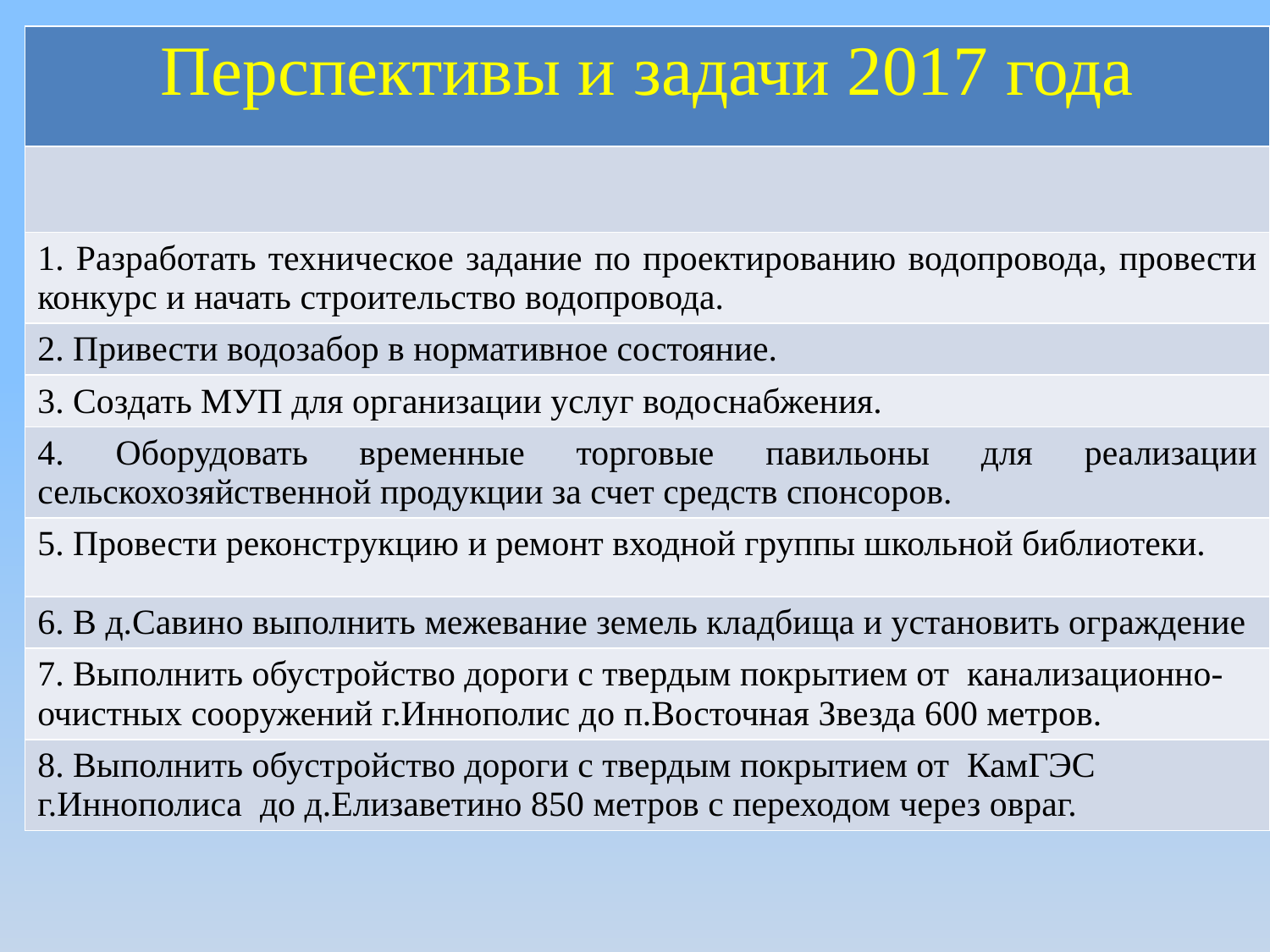

| Перспективы и задачи 2017 года |
| --- |
|  |
| 1. Разработать техническое задание по проектированию водопровода, провести конкурс и начать строительство водопровода. |
| 2. Привести водозабор в нормативное состояние. |
| 3. Создать МУП для организации услуг водоснабжения. |
| 4. Оборудовать временные торговые павильоны для реализации сельскохозяйственной продукции за счет средств спонсоров. |
| 5. Провести реконструкцию и ремонт входной группы школьной библиотеки. |
| 6. В д.Савино выполнить межевание земель кладбища и установить ограждение |
| 7. Выполнить обустройство дороги с твердым покрытием от канализационно-очистных сооружений г.Иннополис до п.Восточная Звезда 600 метров. |
| 8. Выполнить обустройство дороги с твердым покрытием от КамГЭС г.Иннополиса до д.Елизаветино 850 метров с переходом через овраг. |
# Введенско-Слободское сельское поселени            поселение